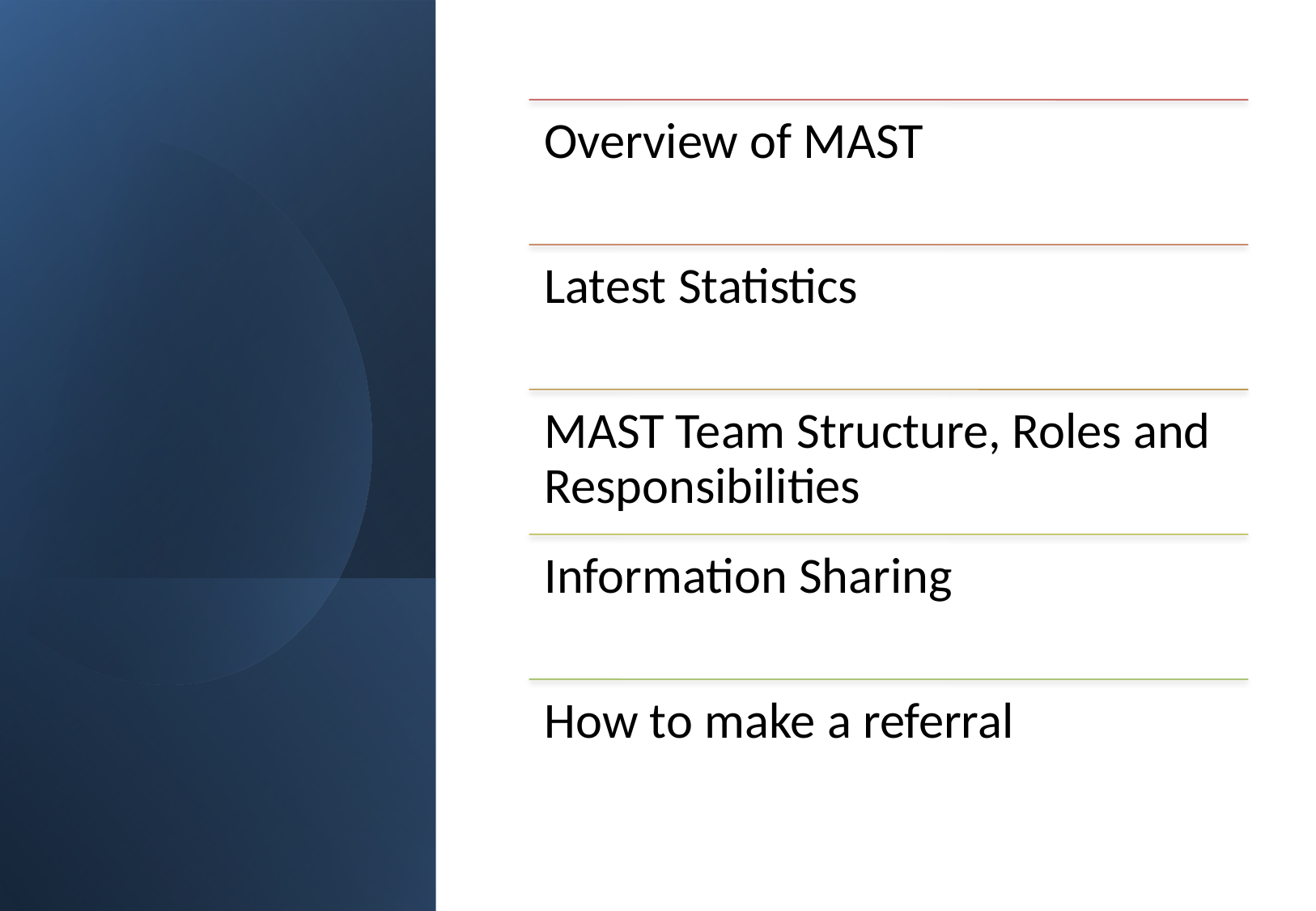

Overview of MAST
Latest Statistics
MAST Team Structure, Roles and Responsibilities
Information Sharing
How to make a referral